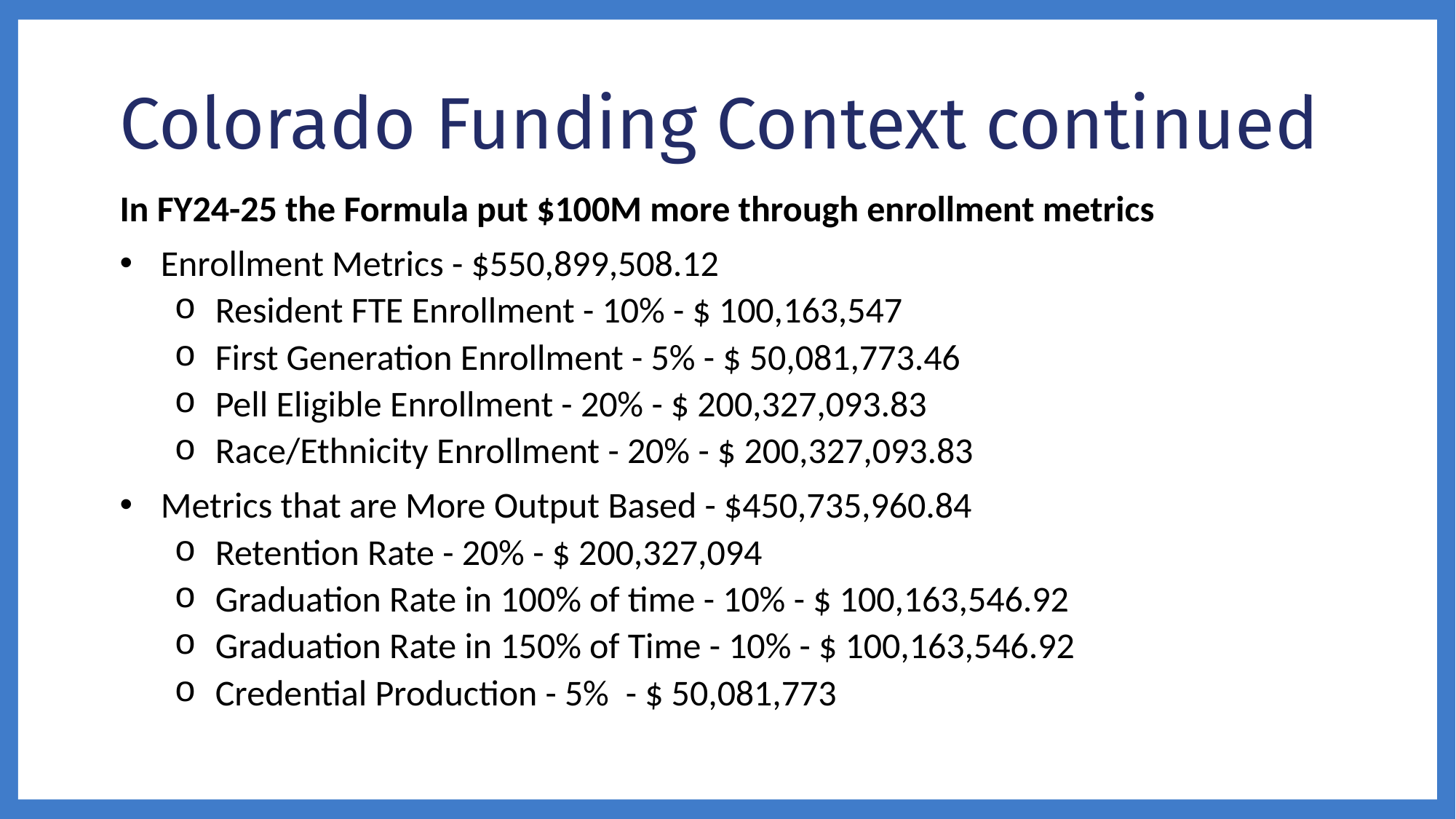

# Colorado Funding Context continued
In FY24-25 the Formula put $100M more through enrollment metrics
Enrollment Metrics - $550,899,508.12
Resident FTE Enrollment - 10% - $ 100,163,547
First Generation Enrollment - 5% - $ 50,081,773.46
Pell Eligible Enrollment - 20% - $ 200,327,093.83
Race/Ethnicity Enrollment - 20% - $ 200,327,093.83
Metrics that are More Output Based - $450,735,960.84
Retention Rate - 20% - $ 200,327,094
Graduation Rate in 100% of time - 10% - $ 100,163,546.92
Graduation Rate in 150% of Time - 10% - $ 100,163,546.92
Credential Production - 5%  - $ 50,081,773